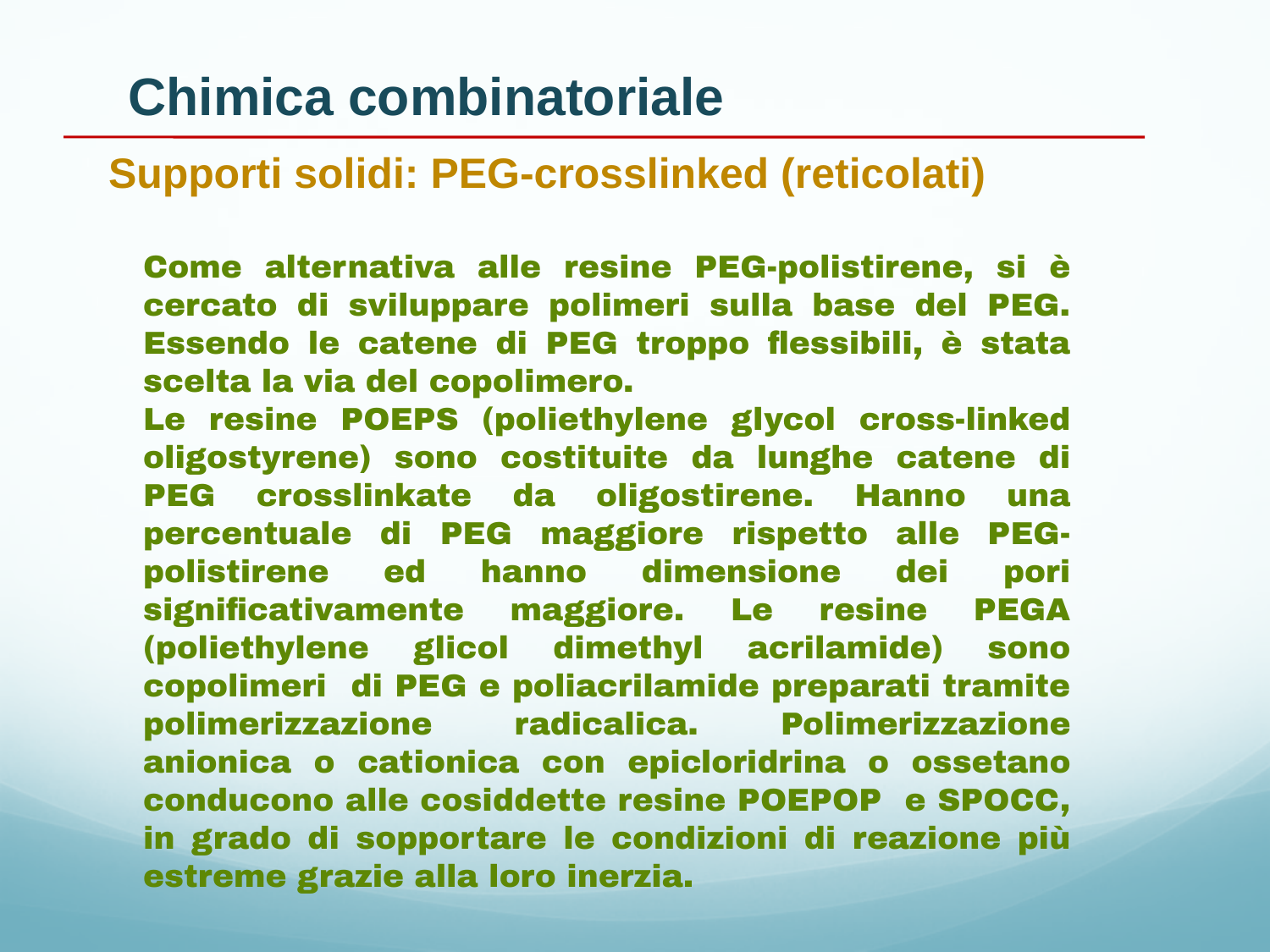

Chimica combinatoriale

Supporti solidi: PEG-crosslinked (reticolati)
Come alternativa alle resine PEG-polistirene, si è cercato di sviluppare polimeri sulla base del PEG. Essendo le catene di PEG troppo flessibili, è stata scelta la via del copolimero.
Le resine POEPS (poliethylene glycol cross-linked oligostyrene) sono costituite da lunghe catene di PEG crosslinkate da oligostirene. Hanno una percentuale di PEG maggiore rispetto alle PEG-polistirene ed hanno dimensione dei pori significativamente maggiore. Le resine PEGA (poliethylene glicol dimethyl acrilamide) sono copolimeri  di PEG e poliacrilamide preparati tramite polimerizzazione radicalica. Polimerizzazione anionica o cationica con epicloridrina o ossetano conducono alle cosiddette resine POEPOP  e SPOCC, in grado di sopportare le condizioni di reazione più estreme grazie alla loro inerzia.